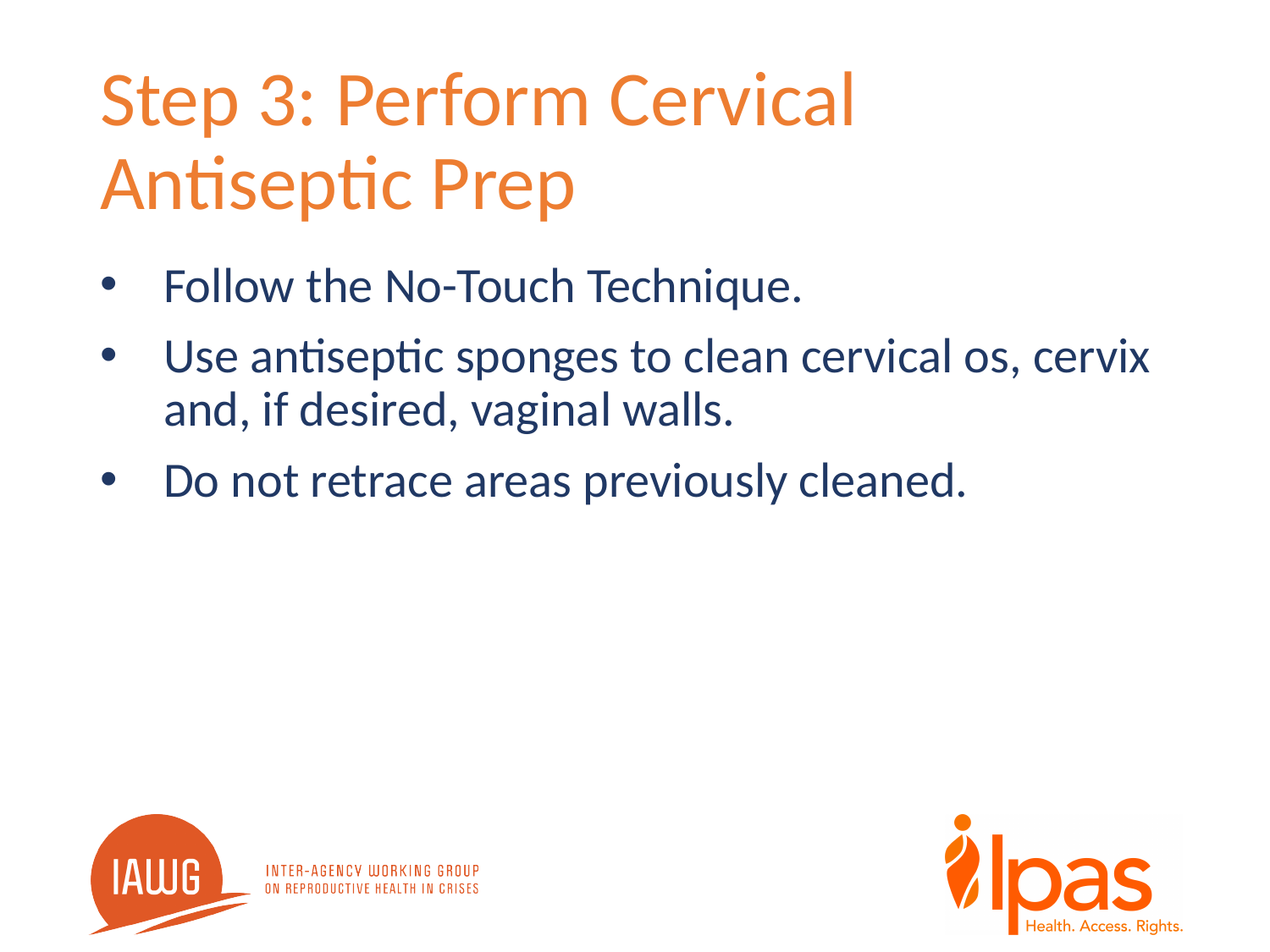

# Step 3: Perform Cervical Antiseptic Prep
Follow the No-Touch Technique.
Use antiseptic sponges to clean cervical os, cervix and, if desired, vaginal walls.
Do not retrace areas previously cleaned.